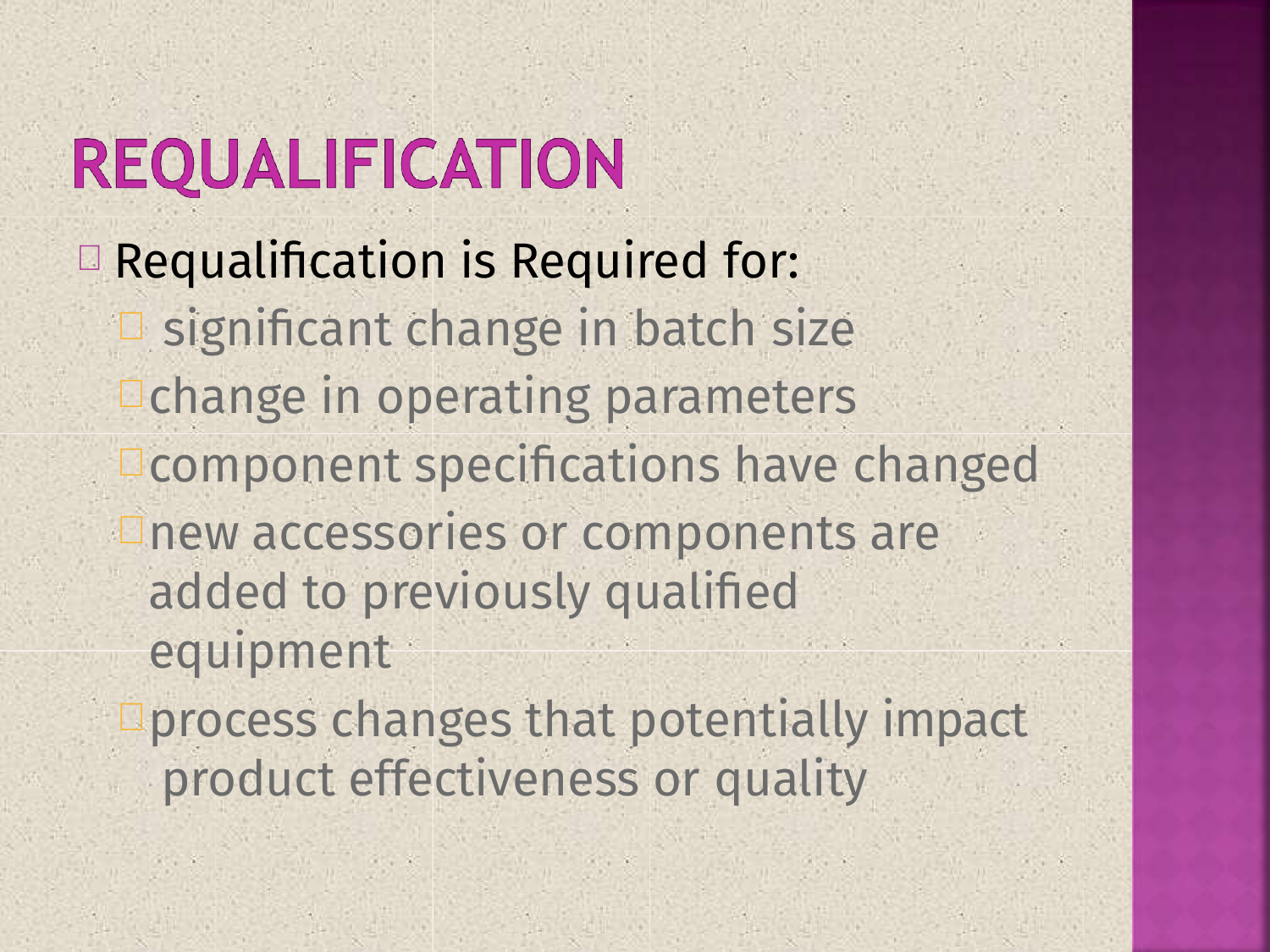

Requalification is Required for:
significant change in batch size
change in operating parameters
component specifications have changed
new accessories or components are  added to previously qualified equipment
process changes that potentially impact  product effectiveness or quality